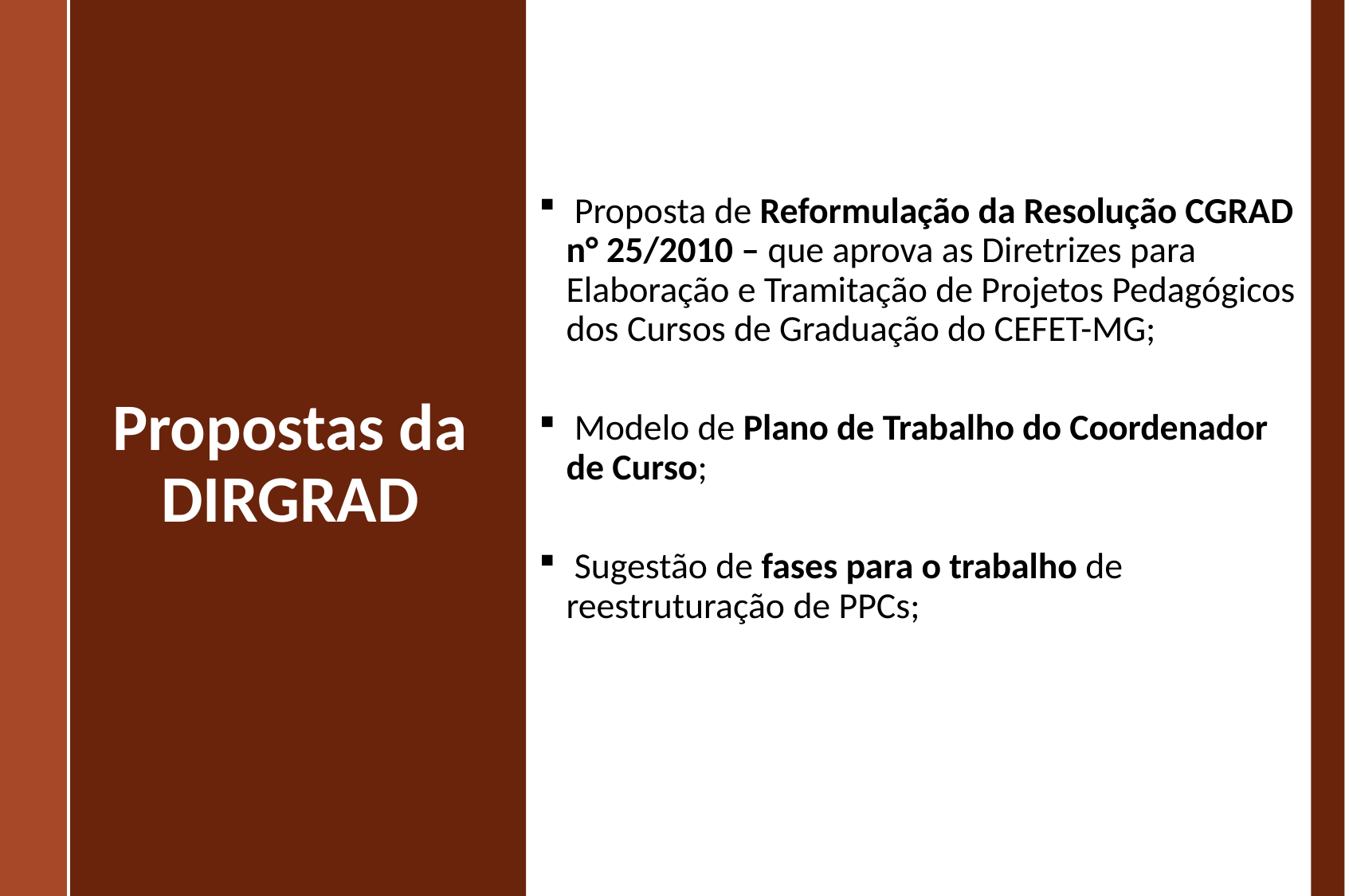

Proposta de Reformulação da Resolução CGRAD n° 25/2010 – que aprova as Diretrizes para Elaboração e Tramitação de Projetos Pedagógicos dos Cursos de Graduação do CEFET-MG;
 Modelo de Plano de Trabalho do Coordenador de Curso;
 Sugestão de fases para o trabalho de reestruturação de PPCs;

# Propostas da DIRGRAD